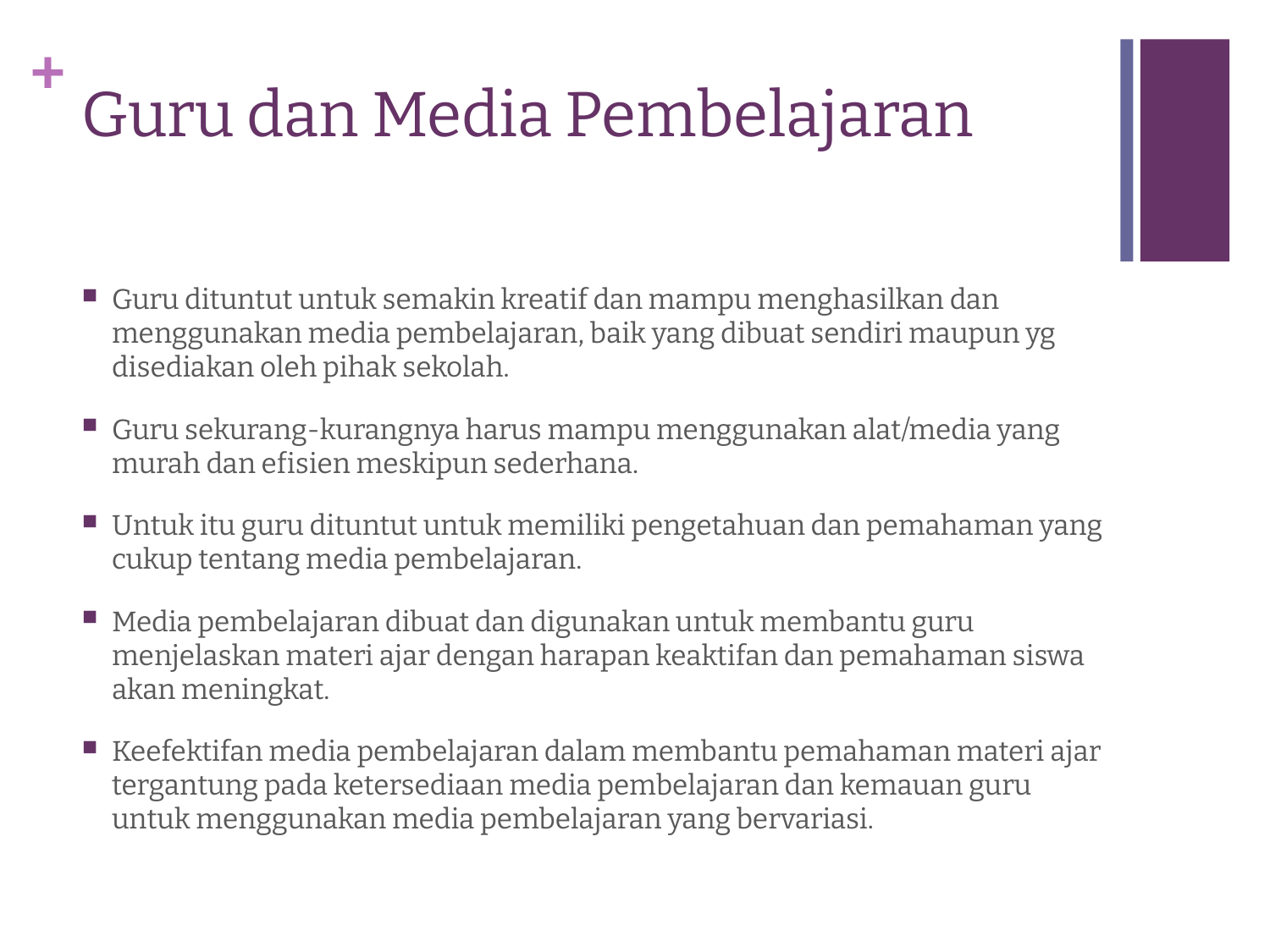

# Guru dan Media Pembelajaran
Guru dituntut untuk semakin kreatif dan mampu menghasilkan dan menggunakan media pembelajaran, baik yang dibuat sendiri maupun yg disediakan oleh pihak sekolah.
Guru sekurang-kurangnya harus mampu menggunakan alat/media yang murah dan efisien meskipun sederhana.
Untuk itu guru dituntut untuk memiliki pengetahuan dan pemahaman yang cukup tentang media pembelajaran.
Media pembelajaran dibuat dan digunakan untuk membantu guru menjelaskan materi ajar dengan harapan keaktifan dan pemahaman siswa akan meningkat.
Keefektifan media pembelajaran dalam membantu pemahaman materi ajar tergantung pada ketersediaan media pembelajaran dan kemauan guru untuk menggunakan media pembelajaran yang bervariasi.